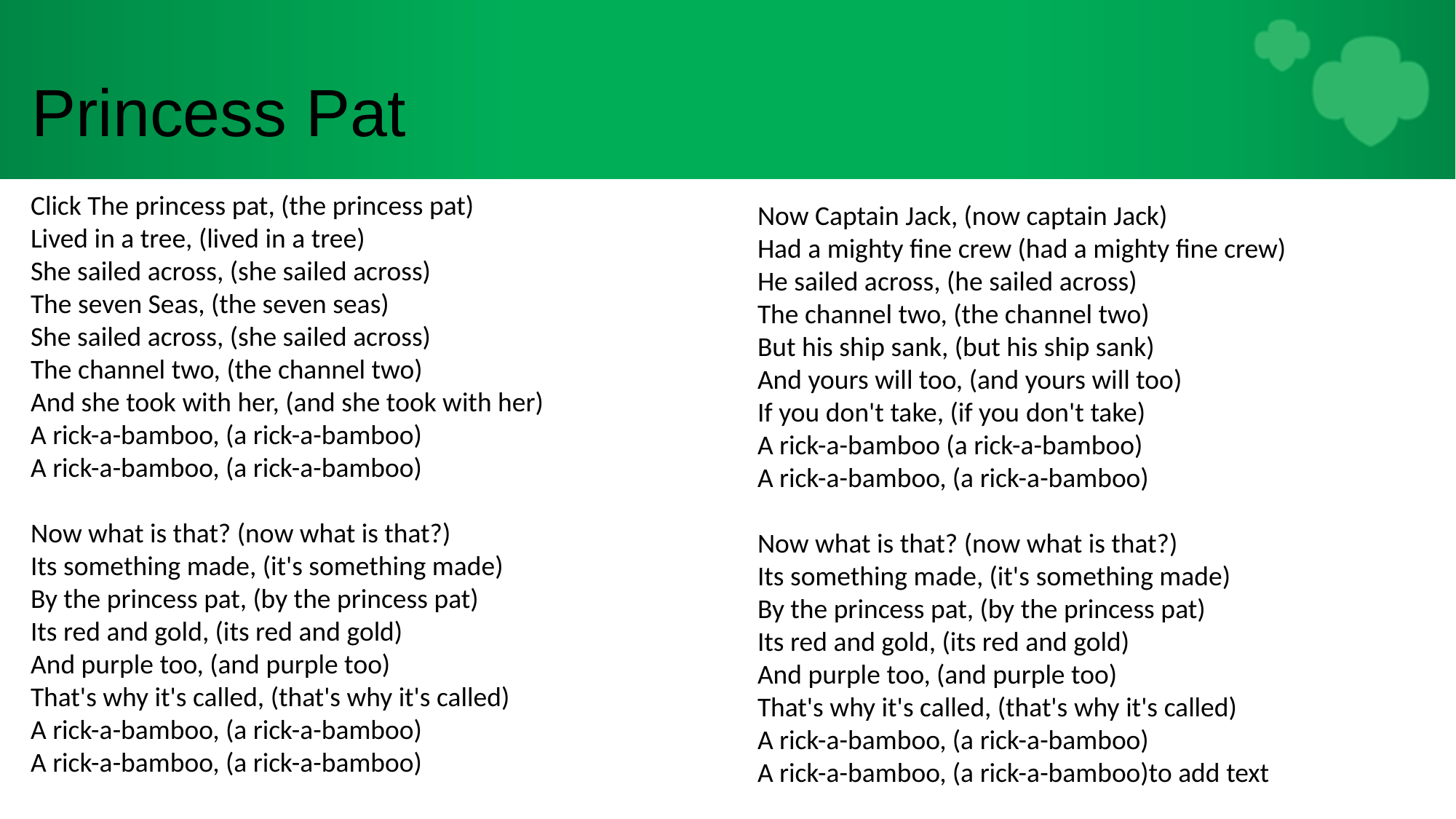

# Princess Pat
Click The princess pat, (the princess pat)
Lived in a tree, (lived in a tree)
She sailed across, (she sailed across)
The seven Seas, (the seven seas)
She sailed across, (she sailed across)
The channel two, (the channel two)
And she took with her, (and she took with her)
A rick-a-bamboo, (a rick-a-bamboo)
A rick-a-bamboo, (a rick-a-bamboo)
Now what is that? (now what is that?)
Its something made, (it's something made)
By the princess pat, (by the princess pat)
Its red and gold, (its red and gold)
And purple too, (and purple too)
That's why it's called, (that's why it's called)
A rick-a-bamboo, (a rick-a-bamboo)
A rick-a-bamboo, (a rick-a-bamboo)
Now Captain Jack, (now captain Jack)
Had a mighty fine crew (had a mighty fine crew)
He sailed across, (he sailed across)
The channel two, (the channel two)
But his ship sank, (but his ship sank)
And yours will too, (and yours will too)
If you don't take, (if you don't take)
A rick-a-bamboo (a rick-a-bamboo)
A rick-a-bamboo, (a rick-a-bamboo)
Now what is that? (now what is that?)
Its something made, (it's something made)
By the princess pat, (by the princess pat)
Its red and gold, (its red and gold)
And purple too, (and purple too)
That's why it's called, (that's why it's called)
A rick-a-bamboo, (a rick-a-bamboo)
A rick-a-bamboo, (a rick-a-bamboo)to add text